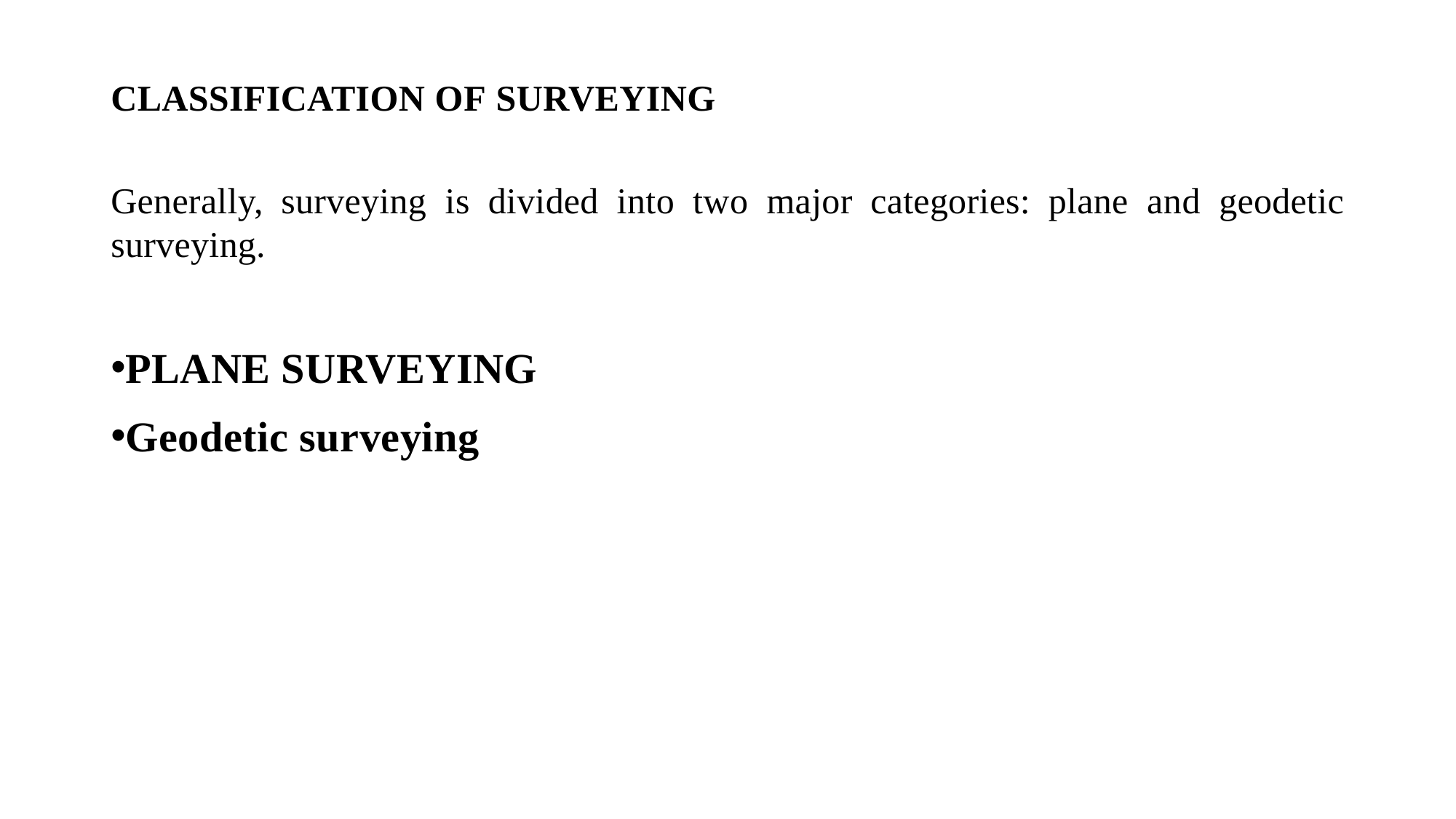

CLASSIFICATION OF SURVEYING

Generally, surveying is divided into two major categories: plane and geodetic surveying.

PLANE SURVEYING
Geodetic surveying